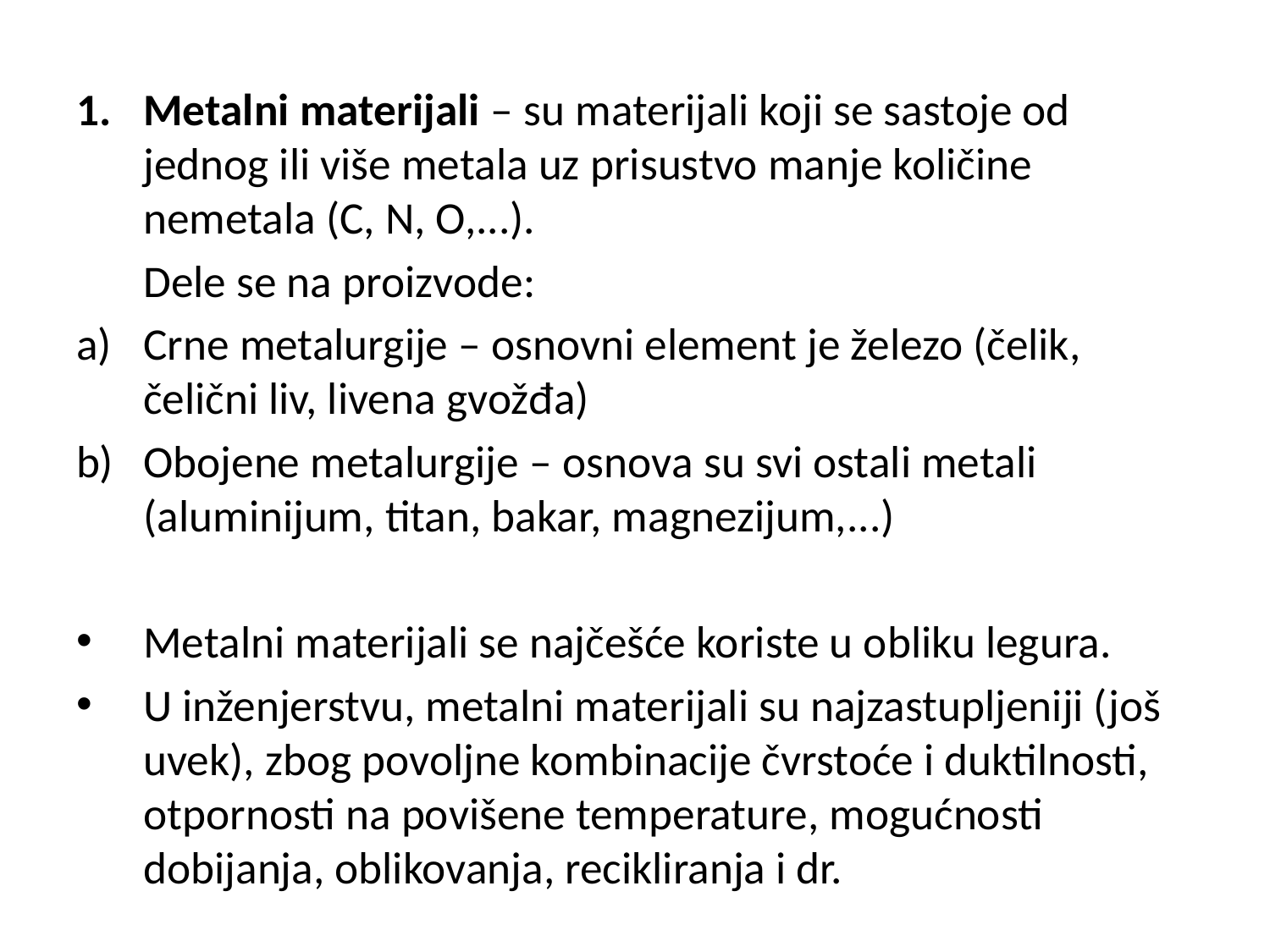

Metalni materijali – su materijali koji se sastoje od jednog ili više metala uz prisustvo manje količine nemetala (C, N, O,...).
	Dele se na proizvode:
Crne metalurgije – osnovni element je železo (čelik, čelični liv, livena gvožđa)
Obojene metalurgije – osnova su svi ostali metali (aluminijum, titan, bakar, magnezijum,...)

Metalni materijali se najčešće koriste u obliku legura.
U inženjerstvu, metalni materijali su najzastupljeniji (još uvek), zbog povoljne kombinacije čvrstoće i duktilnosti, otpornosti na povišene temperature, mogućnosti dobijanja, oblikovanja, recikliranja i dr.